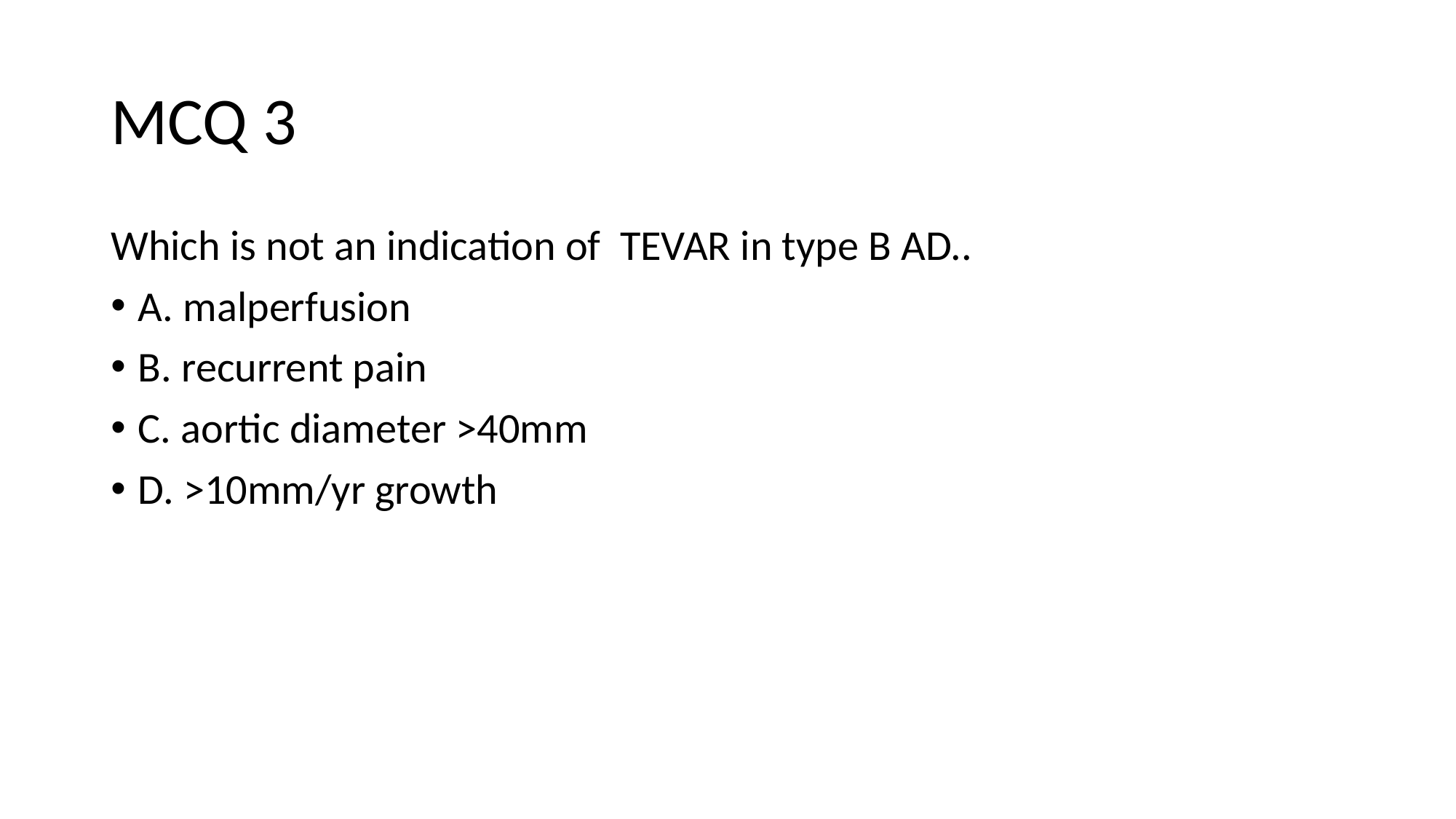

# MCQ 3
Which is not an indication of  TEVAR in type B AD..
A. malperfusion
B. recurrent pain
C. aortic diameter >40mm
D. >10mm/yr growth